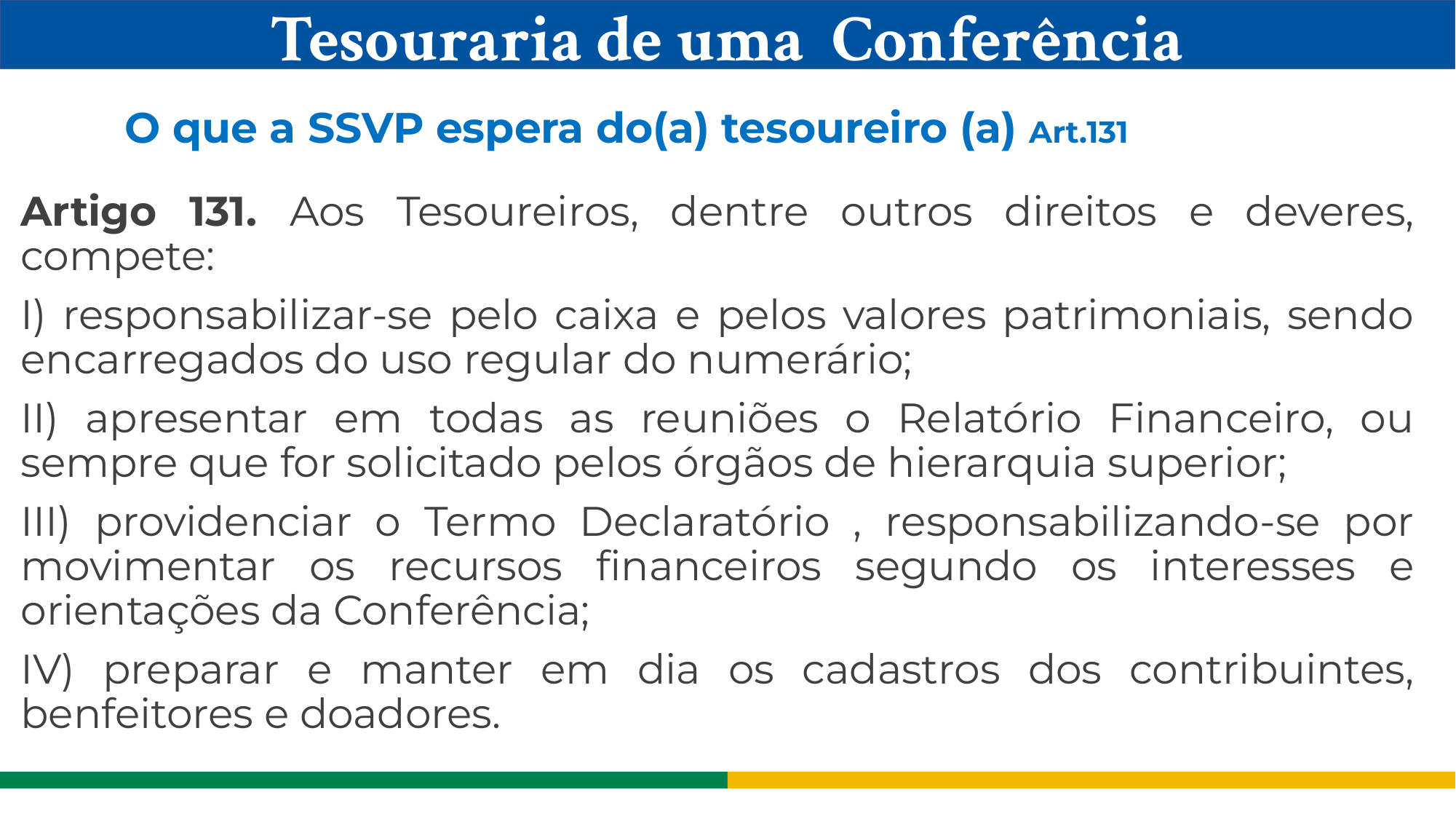

Tesouraria de uma  Conferência
O que a SSVP espera do(a) tesoureiro (a) Art.131
Artigo 131. Aos Tesoureiros, dentre outros direitos e deveres, compete:
I) responsabilizar-se pelo caixa e pelos valores patrimoniais, sendo encarregados do uso regular do numerário;
II) apresentar em todas as reuniões o Relatório Financeiro, ou sempre que for solicitado pelos órgãos de hierarquia superior;
III) providenciar o Termo Declaratório , responsabilizando-se por movimentar os recursos financeiros segundo os interesses e orientações da Conferência;
IV) preparar e manter em dia os cadastros dos contribuintes, benfeitores e doadores.